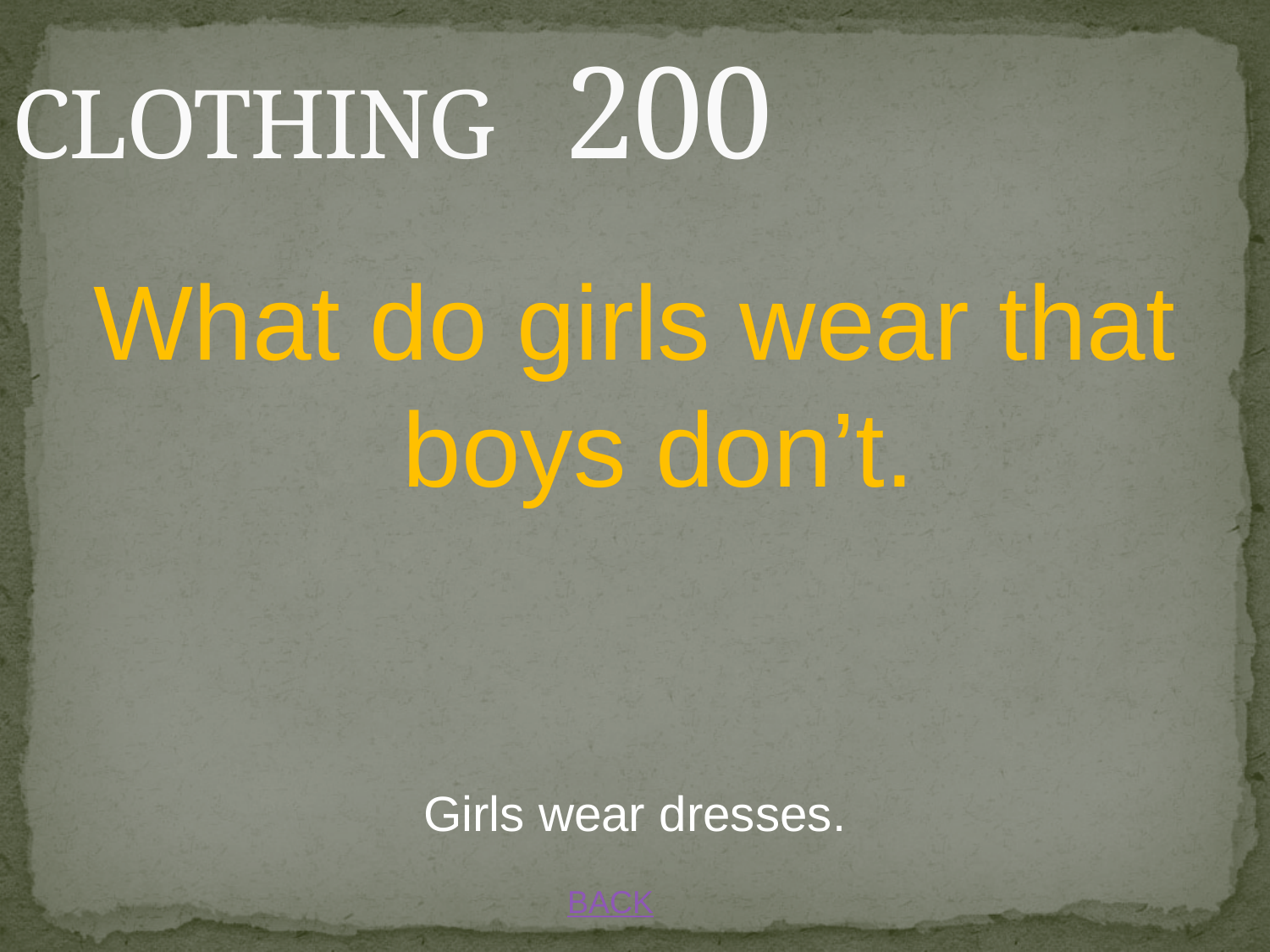

# CLOTHING   200
What do girls wear that boys don’t.
Girls wear dresses.
BACK